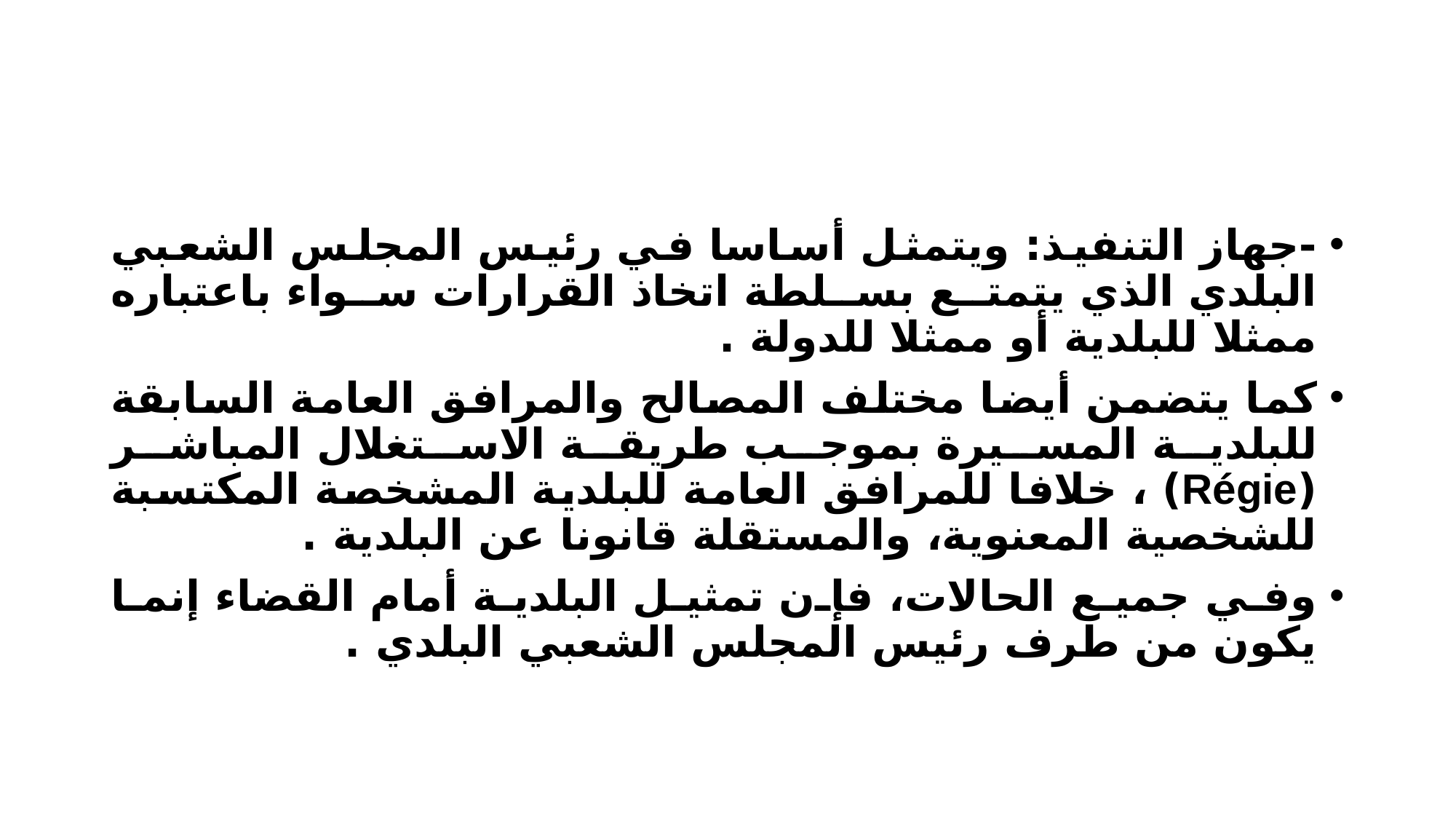

#
-	جهاز التنفيذ: ويتمثل أساسا في رئيس المجلس الشعبي البلدي الذي يتمتع بسلطة اتخاذ القرارات سواء باعتباره ممثلا للبلدية أو ممثلا للدولة .
كما يتضمن أيضا مختلف المصالح والمرافق العامة السابقة للبلدية المسيرة بموجب طريقة الاستغلال المباشر (Régie) ، خلافا للمرافق العامة للبلدية المشخصة المكتسبة للشخصية المعنوية، والمستقلة قانونا عن البلدية .
وفي جميع الحالات، فإن تمثيل البلدية أمام القضاء إنما يكون من طرف رئيس المجلس الشعبي البلدي .